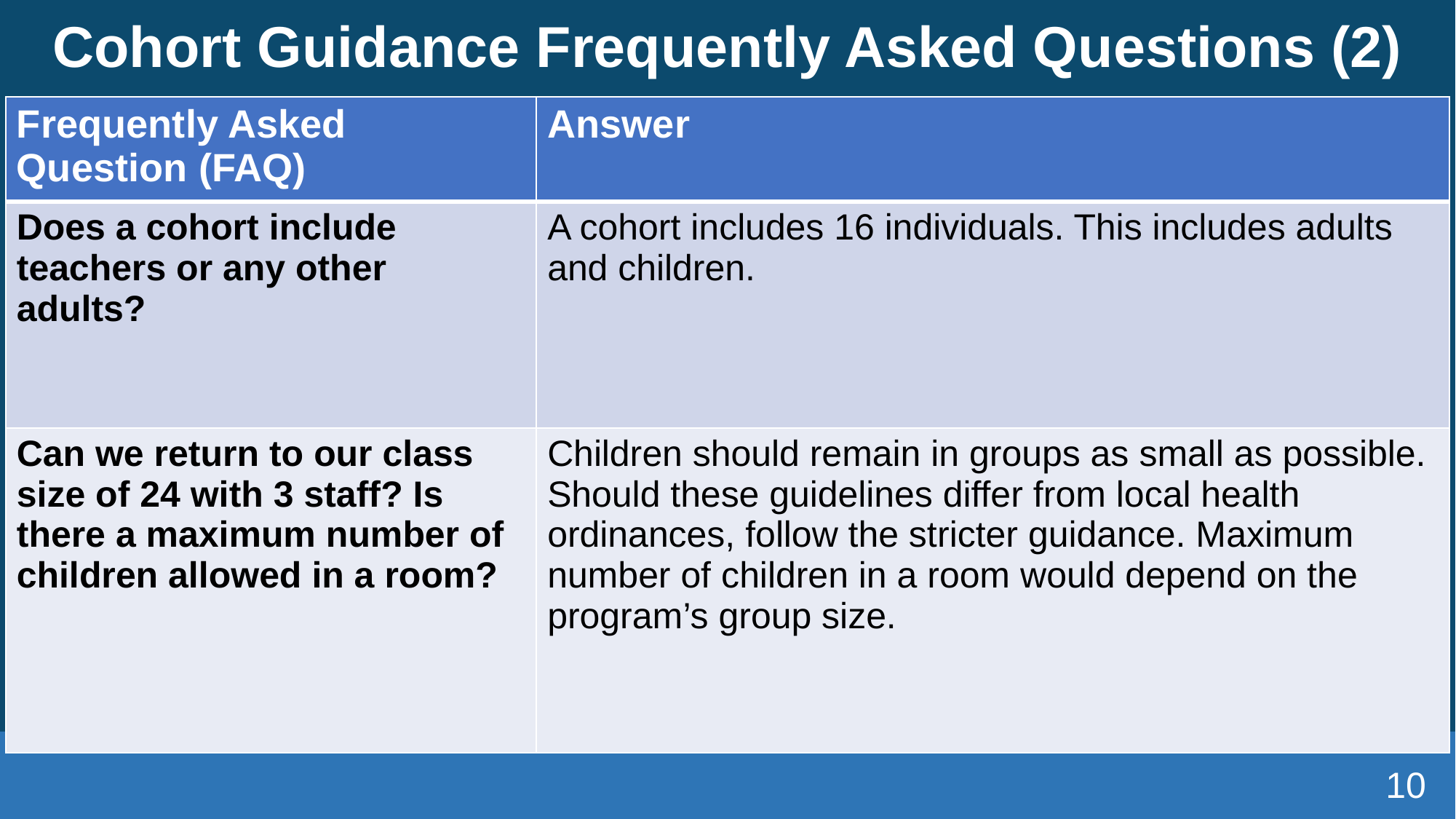

# Cohort Guidance Frequently Asked Questions (2)
| Frequently Asked Question (FAQ) | Answer |
| --- | --- |
| Does a cohort include teachers or any other adults? | A cohort includes 16 individuals. This includes adults and children. |
| Can we return to our class size of 24 with 3 staff? Is there a maximum number of children allowed in a room? | Children should remain in groups as small as possible. Should these guidelines differ from local health ordinances, follow the stricter guidance. Maximum number of children in a room would depend on the program’s group size. |
10